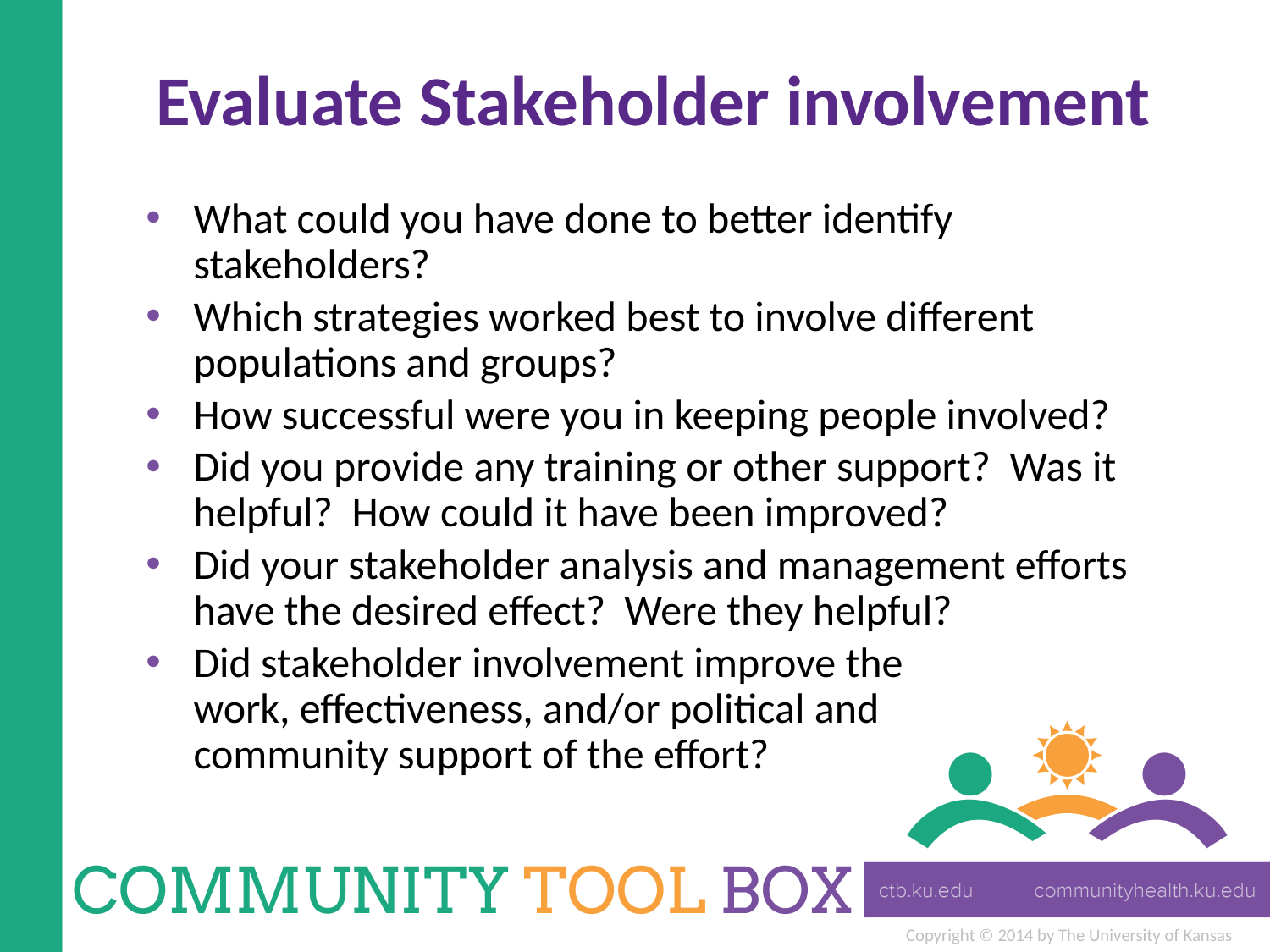

# Evaluate Stakeholder involvement
What could you have done to better identify stakeholders?
Which strategies worked best to involve different populations and groups?
How successful were you in keeping people involved?
Did you provide any training or other support?  Was it helpful?  How could it have been improved?
Did your stakeholder analysis and management efforts have the desired effect?  Were they helpful?
Did stakeholder involvement improve the
work, effectiveness, and/or political and
community support of the effort?